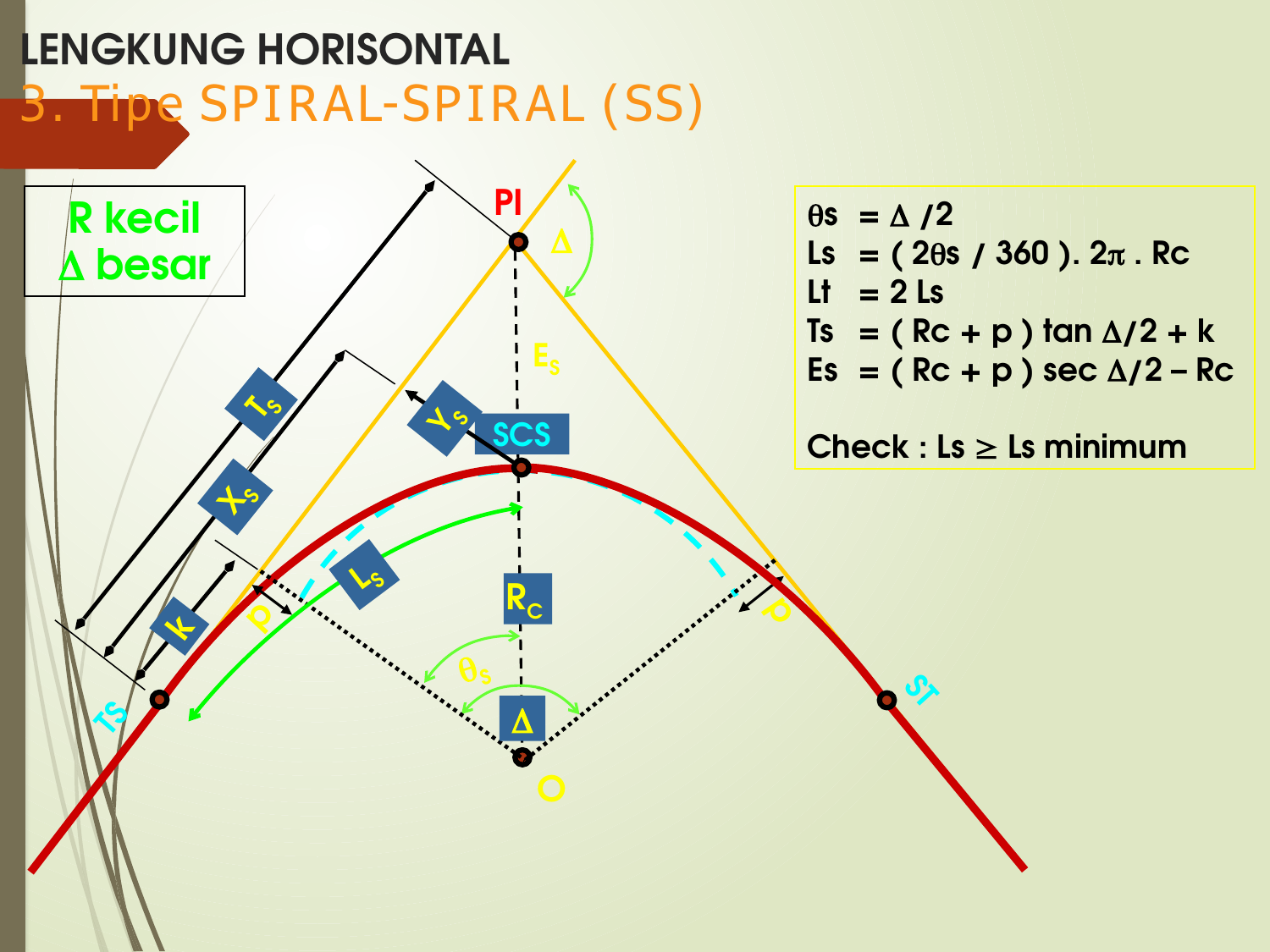

# LENGKUNG HORISONTAL
3. Tipe SPIRAL-SPIRAL (SS)

PI

Δ

ES

TS

YS
SCS

XS

LS

RC

p
p
k

θS
ST

TS

Δ

O
R kecil
Δ besar
θs 	= Δ /2
Ls 	= ( 2θs / 360 ). 2π . Rc
Lt  	= 2 Ls
Ts 	= ( Rc + p ) tan Δ/2 + k
Es 	= ( Rc + p ) sec Δ/2 – Rc

Check : Ls ≥ Ls minimum